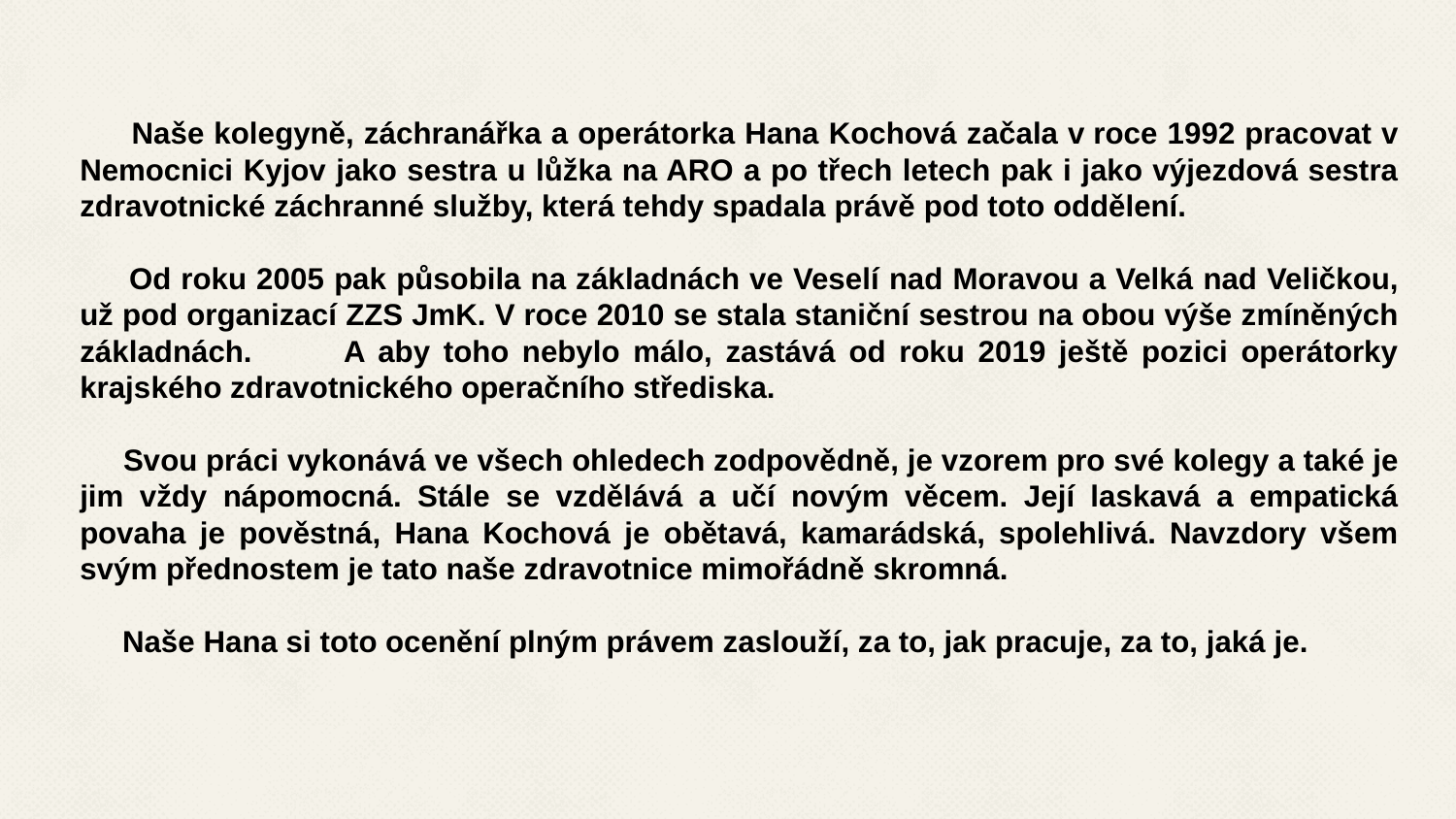

Naše kolegyně, záchranářka a operátorka Hana Kochová začala v roce 1992 pracovat v Nemocnici Kyjov jako sestra u lůžka na ARO a po třech letech pak i jako výjezdová sestra zdravotnické záchranné služby, která tehdy spadala právě pod toto oddělení.

     Od roku 2005 pak působila na základnách ve Veselí nad Moravou a Velká nad Veličkou, už pod organizací ZZS JmK. V roce 2010 se stala staniční sestrou na obou výše zmíněných základnách.       A aby toho nebylo málo, zastává od roku 2019 ještě pozici operátorky krajského zdravotnického operačního střediska.

     Svou práci vykonává ve všech ohledech zodpovědně, je vzorem pro své kolegy a také je jim vždy nápomocná. Stále se vzdělává a učí novým věcem. Její laskavá a empatická povaha je pověstná, Hana Kochová je obětavá, kamarádská, spolehlivá. Navzdory všem svým přednostem je tato naše zdravotnice mimořádně skromná.

     Naše Hana si toto ocenění plným právem zaslouží, za to, jak pracuje, za to, jaká je.